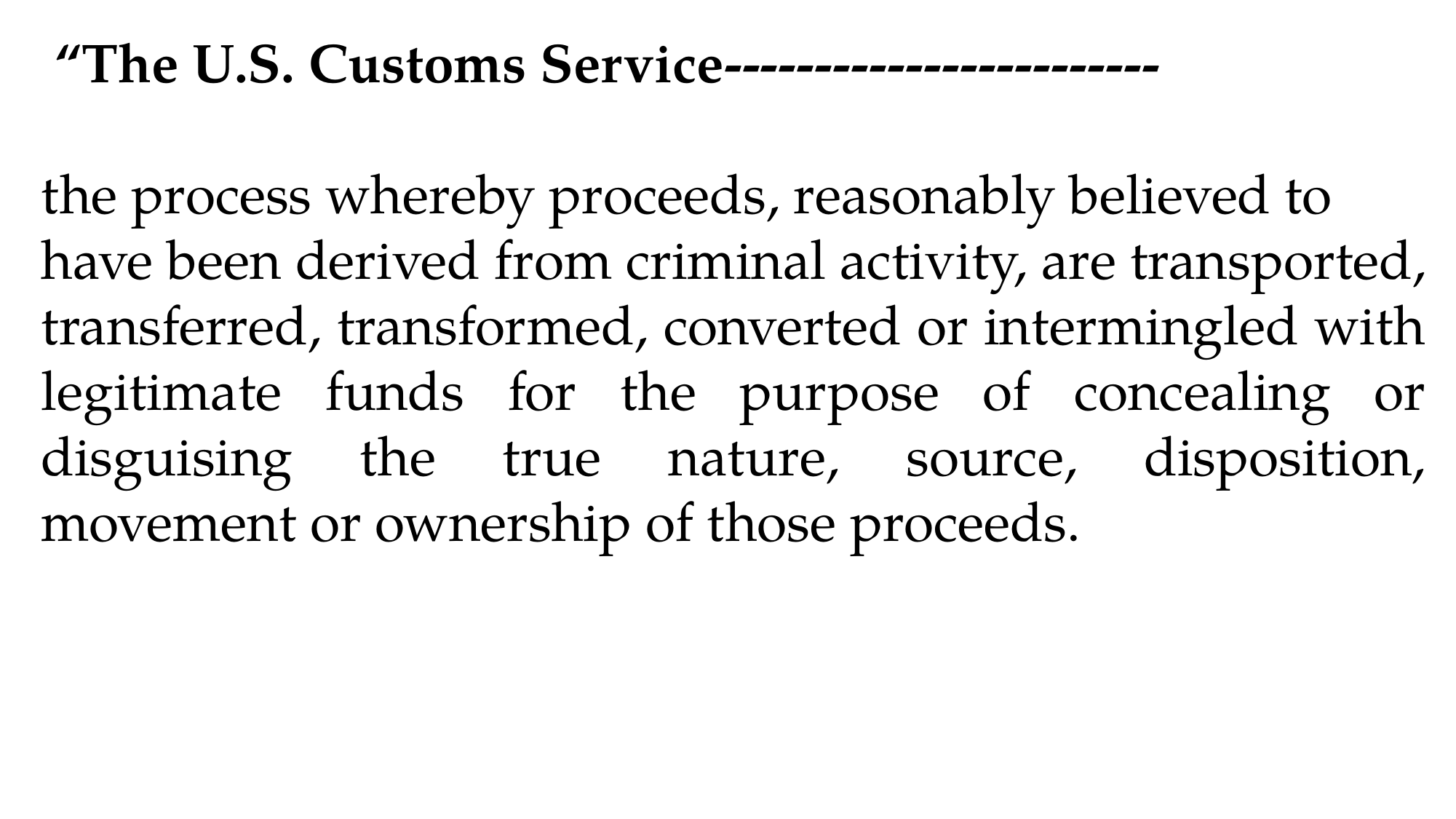

“The U.S. Customs Service------------------------

the process whereby proceeds, reasonably believed to
have been derived from criminal activity, are transported, transferred, transformed, converted or intermingled with legitimate funds for the purpose of concealing or disguising the true nature, source, disposition, movement or ownership of those proceeds.